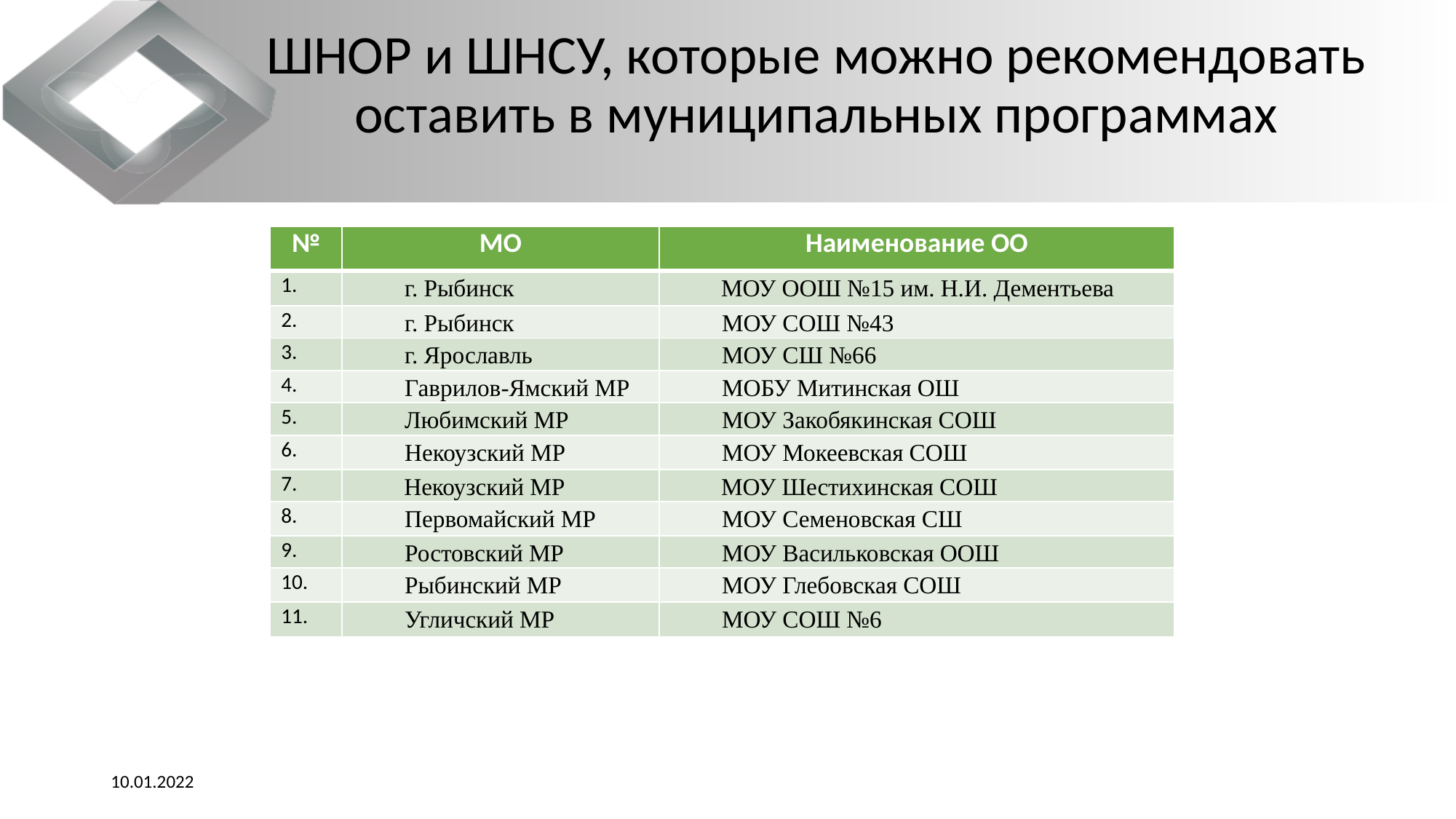

# ШНОР и ШНСУ, которые можно рекомендовать оставить в муниципальных программах
| № | МО | Наименование ОО |
| --- | --- | --- |
| 1. | г. Рыбинск | МОУ ООШ №15 им. Н.И. Дементьева |
| 2. | г. Рыбинск | МОУ СОШ №43 |
| 3. | г. Ярославль | МОУ СШ №66 |
| 4. | Гаврилов-Ямский МР | МОБУ Митинская ОШ |
| 5. | Любимский МР | МОУ Закобякинская СОШ |
| 6. | Некоузский МР | МОУ Мокеевская СОШ |
| 7. | Некоузский МР | МОУ Шестихинская СОШ |
| 8. | Первомайский МР | МОУ Семеновская СШ |
| 9. | Ростовский МР | МОУ Васильковская ООШ |
| 10. | Рыбинский МР | МОУ Глебовская СОШ |
| 11. | Угличский МР | МОУ СОШ №6 |
10.01.2022